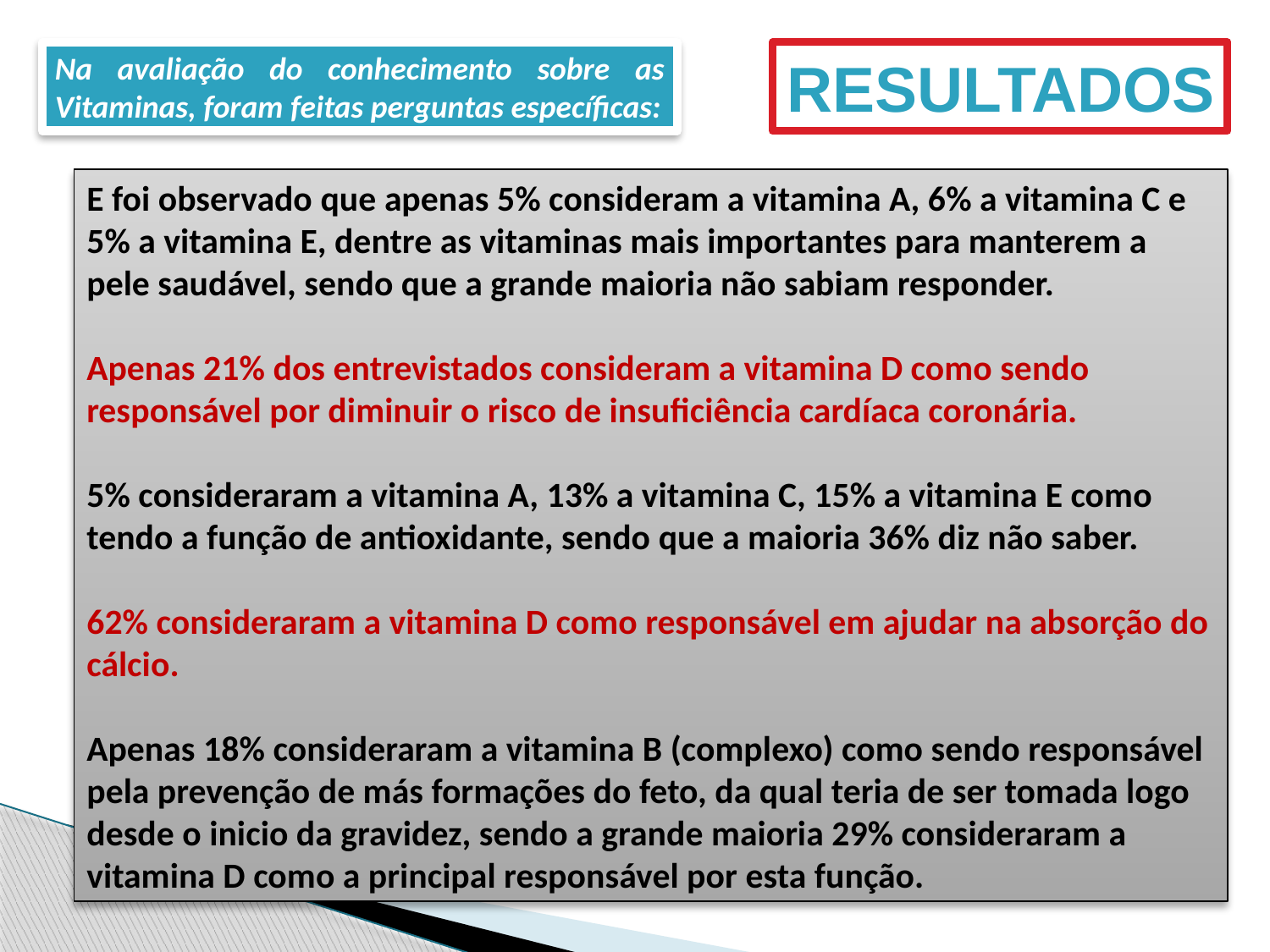

Na avaliação do conhecimento sobre as Vitaminas, foram feitas perguntas específicas:
Resultados
E foi observado que apenas 5% consideram a vitamina A, 6% a vitamina C e 5% a vitamina E, dentre as vitaminas mais importantes para manterem a pele saudável, sendo que a grande maioria não sabiam responder.

Apenas 21% dos entrevistados consideram a vitamina D como sendo responsável por diminuir o risco de insuficiência cardíaca coronária.

5% consideraram a vitamina A, 13% a vitamina C, 15% a vitamina E como tendo a função de antioxidante, sendo que a maioria 36% diz não saber.

62% consideraram a vitamina D como responsável em ajudar na absorção do cálcio.

Apenas 18% consideraram a vitamina B (complexo) como sendo responsável pela prevenção de más formações do feto, da qual teria de ser tomada logo desde o inicio da gravidez, sendo a grande maioria 29% consideraram a vitamina D como a principal responsável por esta função.